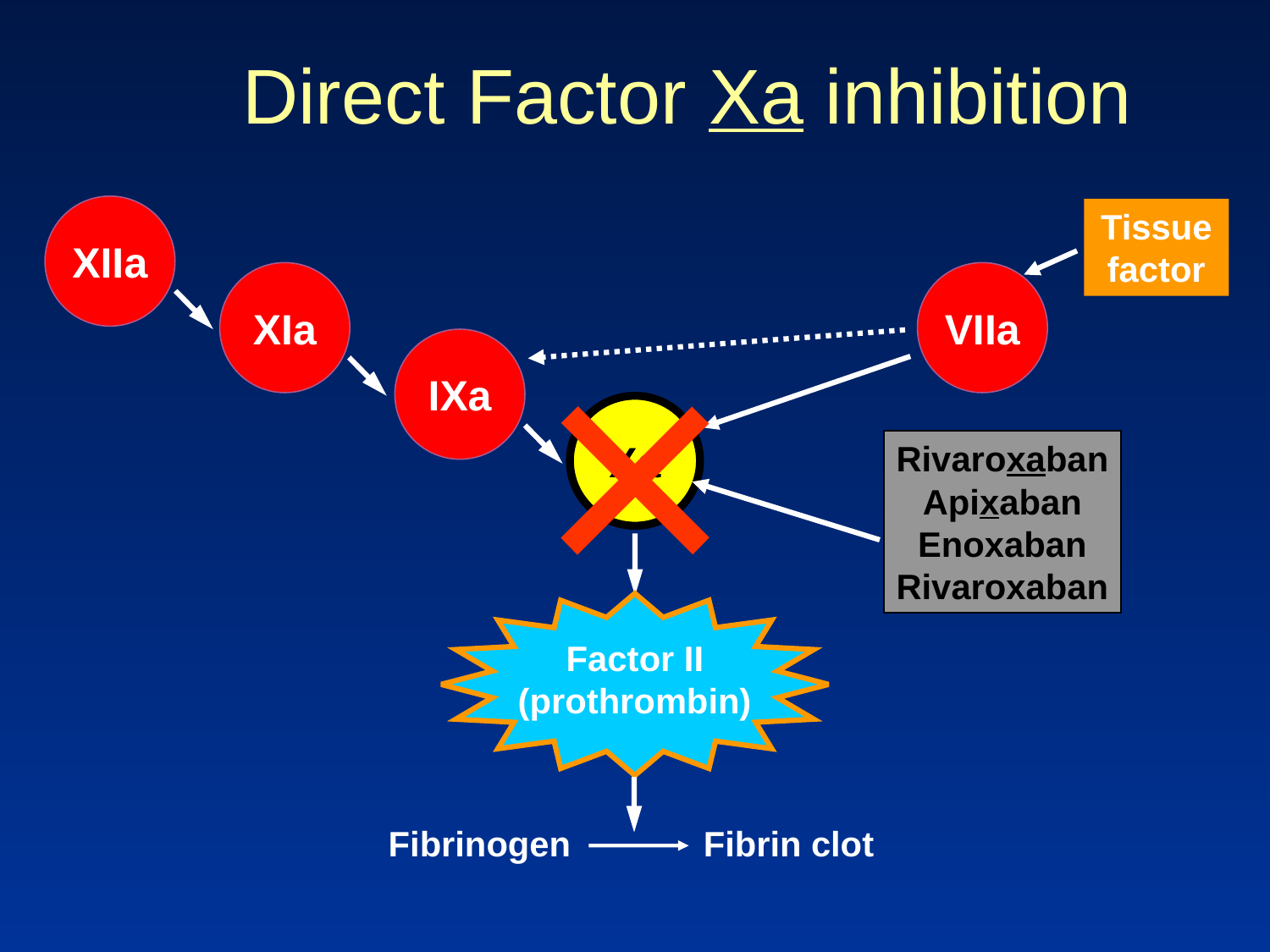

# Direct Factor Xa inhibition
XIIa
Tissue factor

×
XIa
VIIa

IXa

Xa

Rivaroxaban
Apixaban
Enoxaban
Rivaroxaban

Factor II
(prothrombin)

Fibrinogen
Fibrin clot